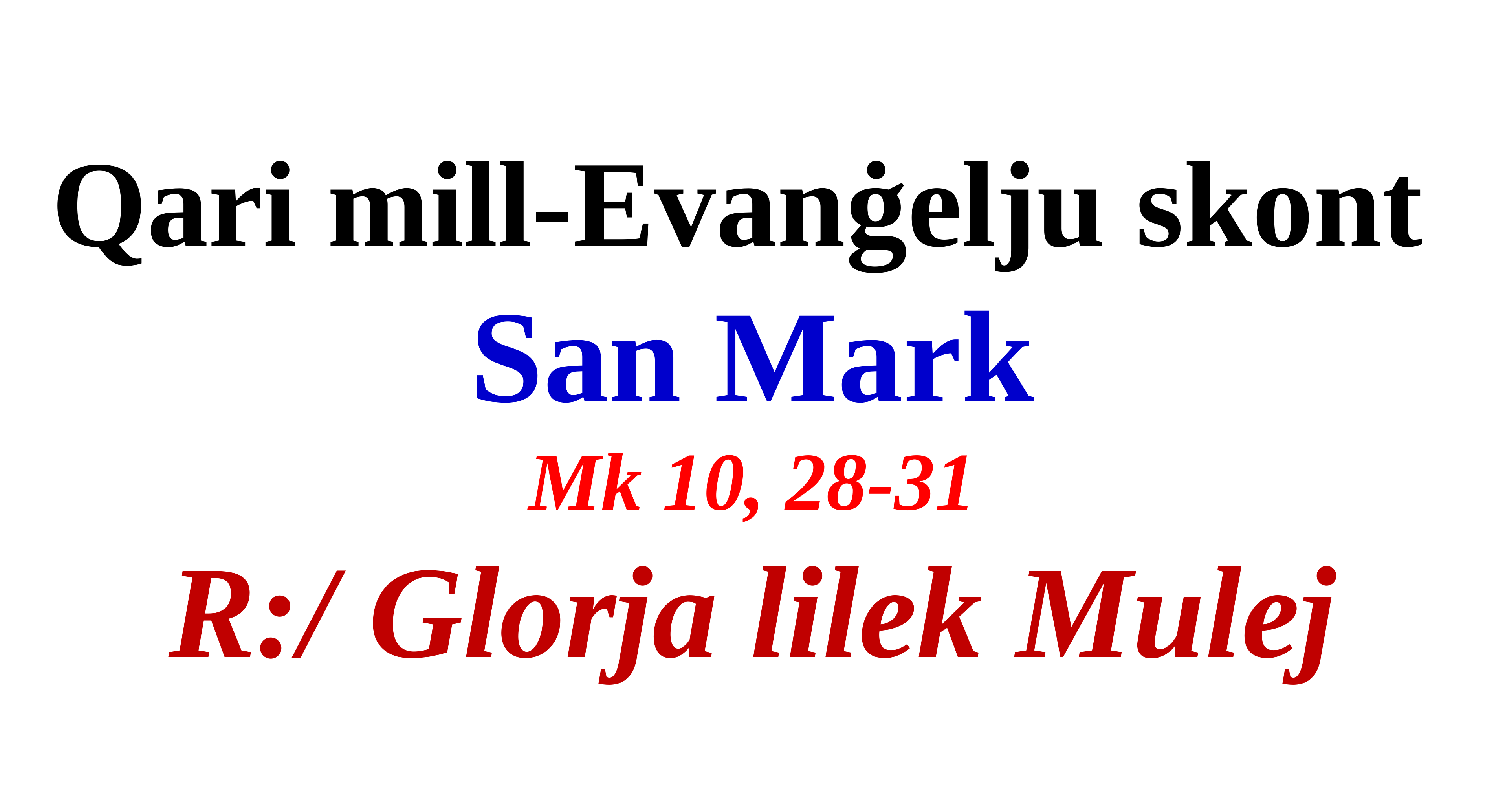

Qari mill-Evanġelju skont
San Mark
Mk 10, 28-31
R:/ Glorja lilek Mulej